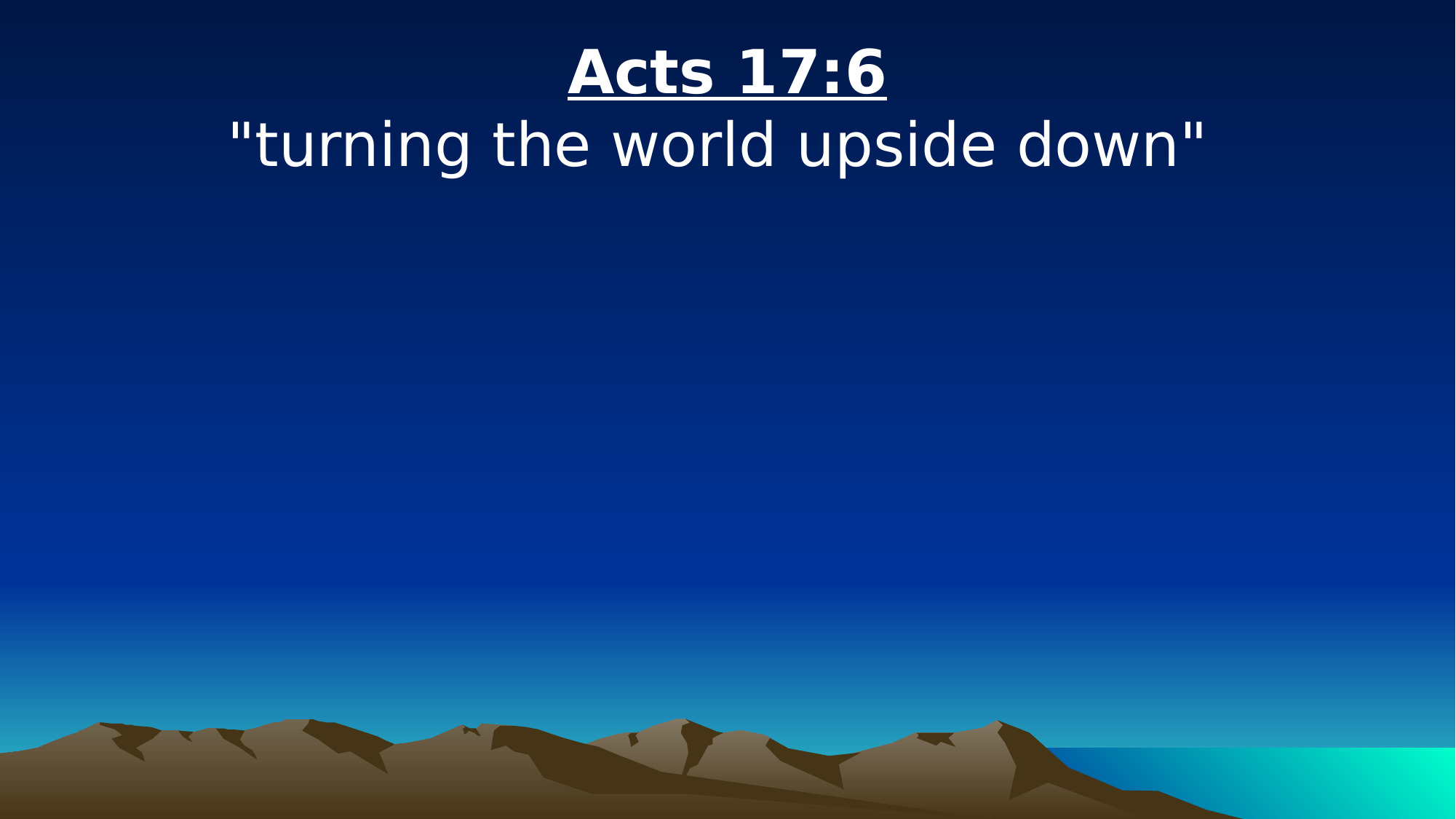

Acts 17:6
"turning the world upside down"